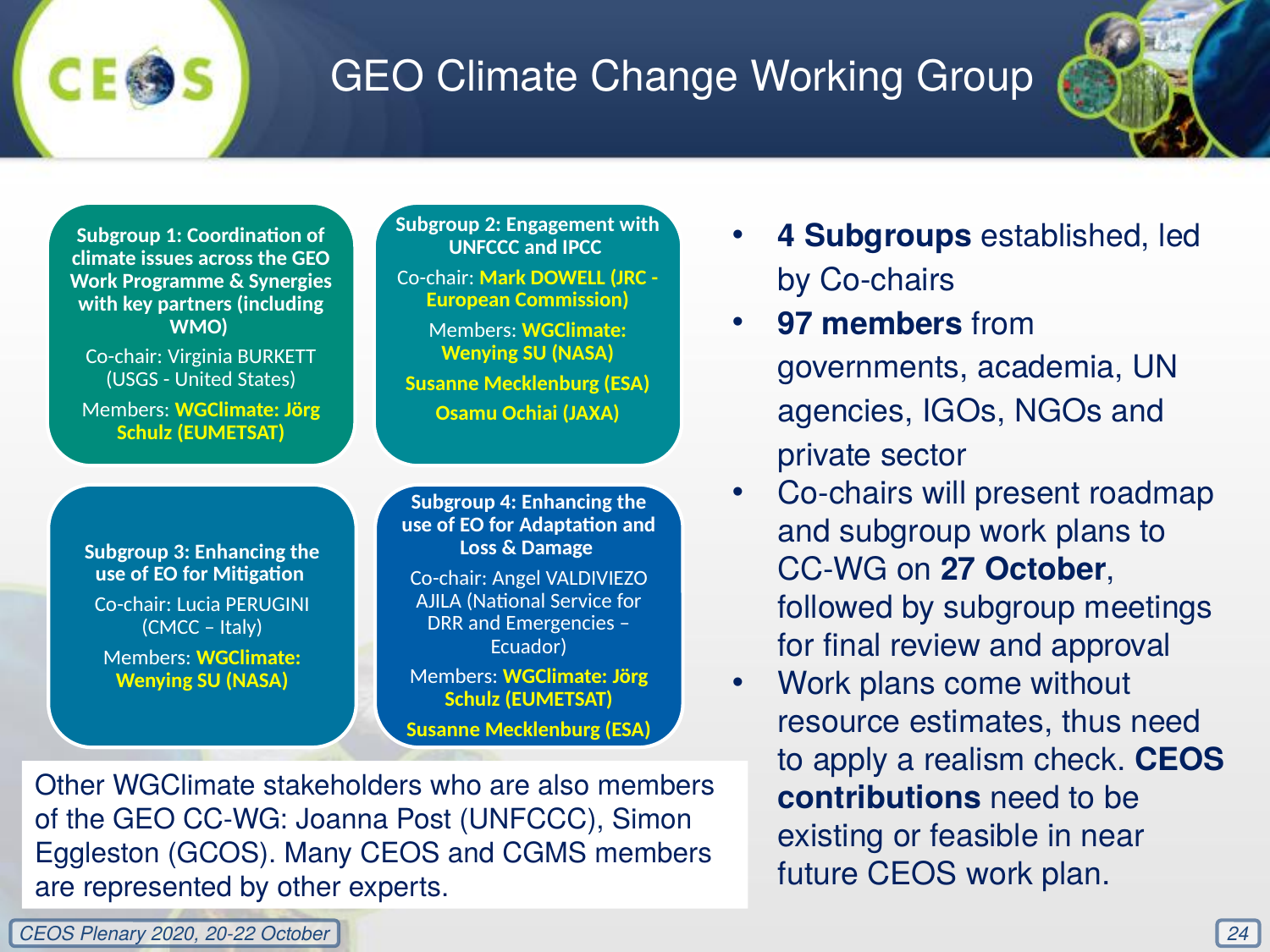

GEO Climate Change Working Group

Subgroup 1: Coordination of climate issues across the GEO Work Programme & Synergies with key partners (including WMO)
Co-chair: Virginia BURKETT (USGS - United States)
Members: WGClimate: Jörg Schulz (EUMETSAT)

Subgroup 2: Engagement with UNFCCC and IPCC
Co-chair: Mark DOWELL (JRC - European Commission)
Members: WGClimate: Wenying SU (NASA)
Susanne Mecklenburg (ESA)
Osamu Ochiai (JAXA)

Subgroup 3: Enhancing the use of EO for Mitigation
Co-chair: Lucia PERUGINI (CMCC – Italy)
Members: WGClimate: Wenying SU (NASA)

Subgroup 4: Enhancing the use of EO for Adaptation and Loss & Damage
Co-chair: Angel VALDIVIEZO AJILA (National Service for DRR and Emergencies – Ecuador)
Members: WGClimate: Jörg Schulz (EUMETSAT)
Susanne Mecklenburg (ESA)
4 Subgroups established, led by Co-chairs
97 members from governments, academia, UN agencies, IGOs, NGOs and private sector
Co-chairs will present roadmap and subgroup work plans to CC-WG on 27 October, followed by subgroup meetings for final review and approval
Work plans come without resource estimates, thus need to apply a realism check. CEOS contributions need to be existing or feasible in near future CEOS work plan.

Other WGClimate stakeholders who are also members of the GEO CC-WG: Joanna Post (UNFCCC), Simon Eggleston (GCOS). Many CEOS and CGMS members are represented by other experts.
24